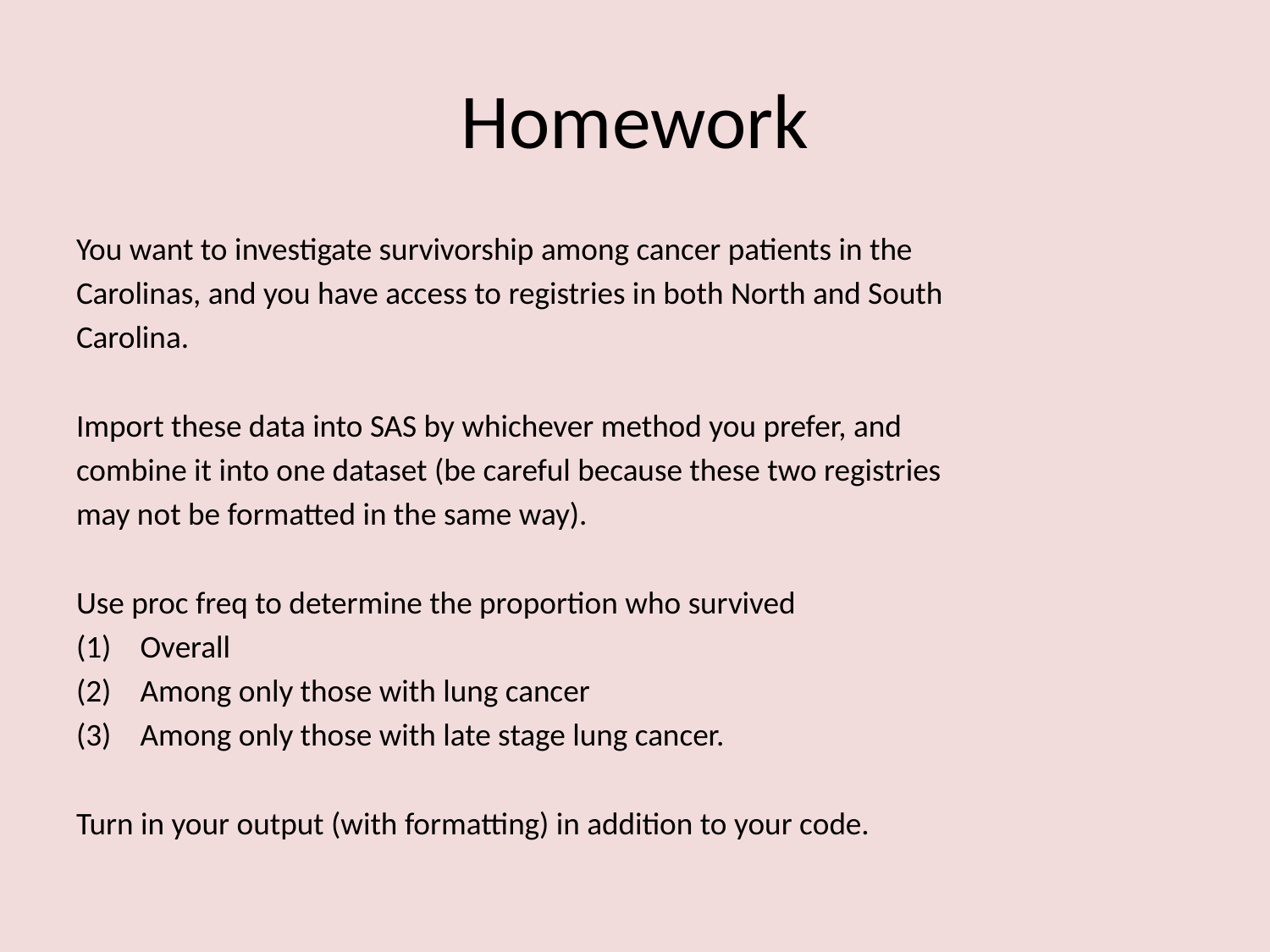

# Homework
You want to investigate survivorship among cancer patients in the
Carolinas, and you have access to registries in both North and South
Carolina.

Import these data into SAS by whichever method you prefer, and
combine it into one dataset (be careful because these two registries
may not be formatted in the same way).

Use proc freq to determine the proportion who survived
Overall
Among only those with lung cancer
Among only those with late stage lung cancer.

Turn in your output (with formatting) in addition to your code.